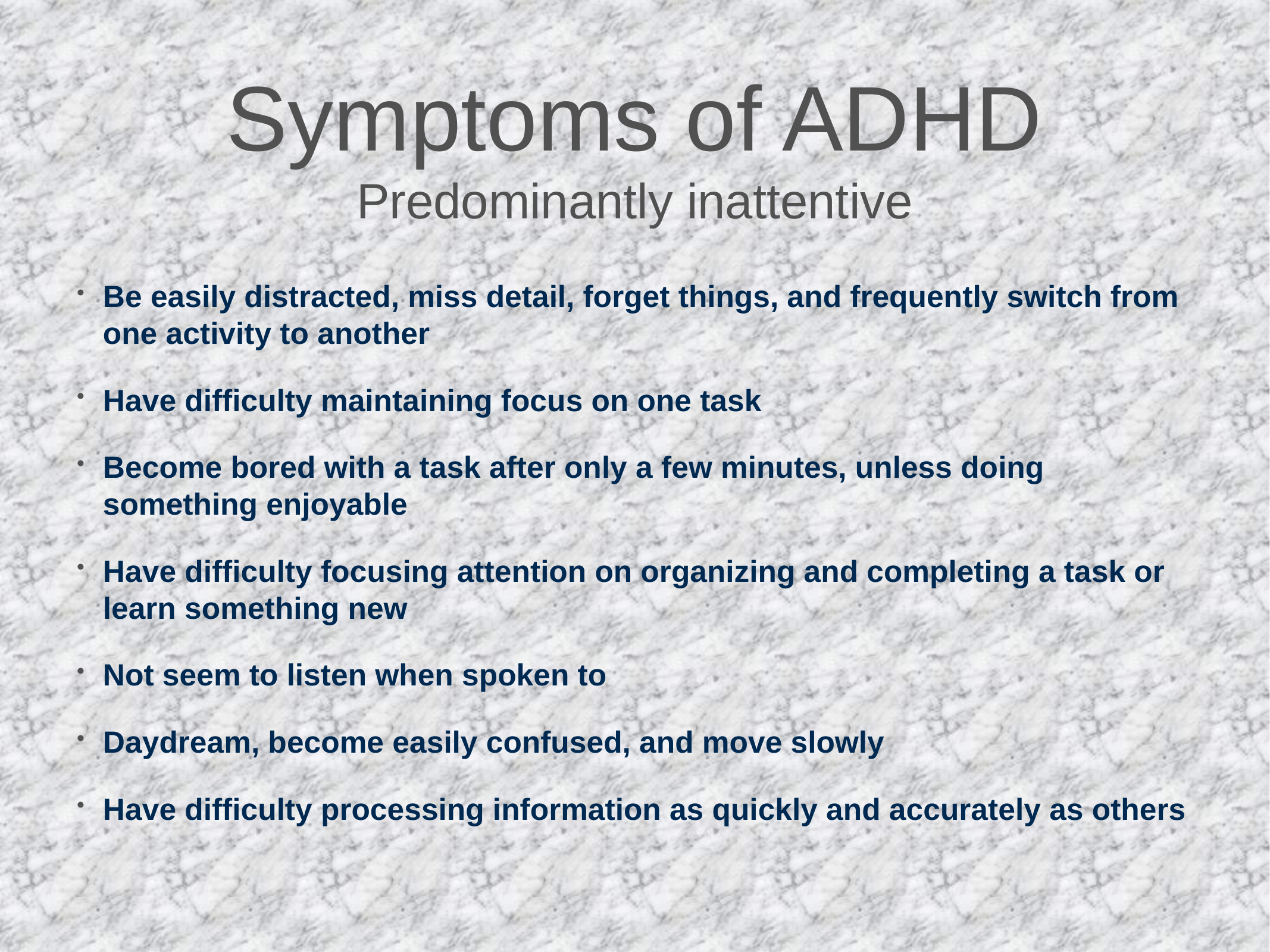

# Symptoms of ADHD
Predominantly inattentive
Be easily distracted, miss detail, forget things, and frequently switch from one activity to another
Have difficulty maintaining focus on one task
Become bored with a task after only a few minutes, unless doing something enjoyable
Have difficulty focusing attention on organizing and completing a task or learn something new
Not seem to listen when spoken to
Daydream, become easily confused, and move slowly
Have difficulty processing information as quickly and accurately as others